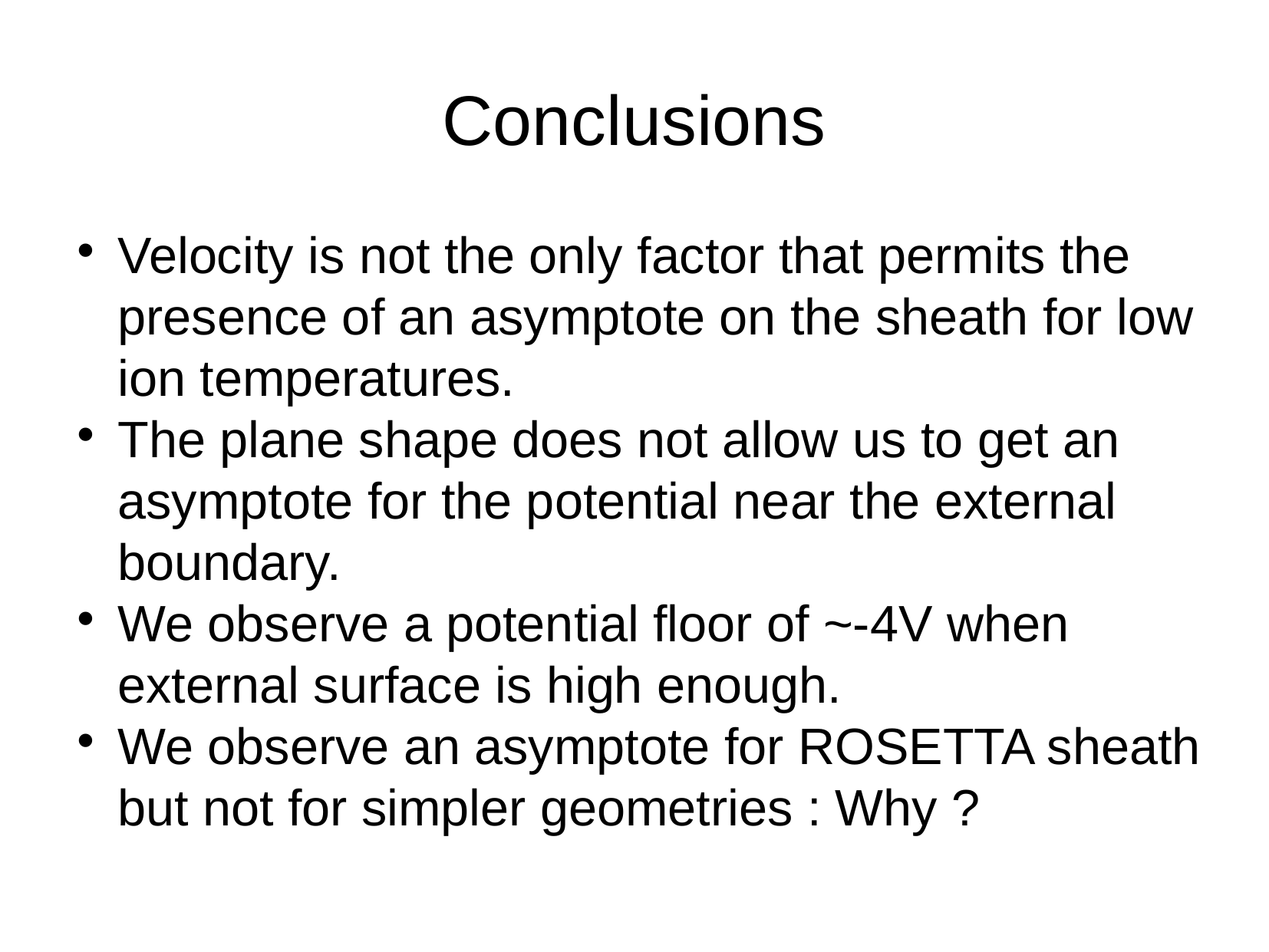

Conclusions
Velocity is not the only factor that permits the presence of an asymptote on the sheath for low ion temperatures.
The plane shape does not allow us to get an asymptote for the potential near the external boundary.
We observe a potential floor of ~-4V when external surface is high enough.
We observe an asymptote for ROSETTA sheath but not for simpler geometries : Why ?